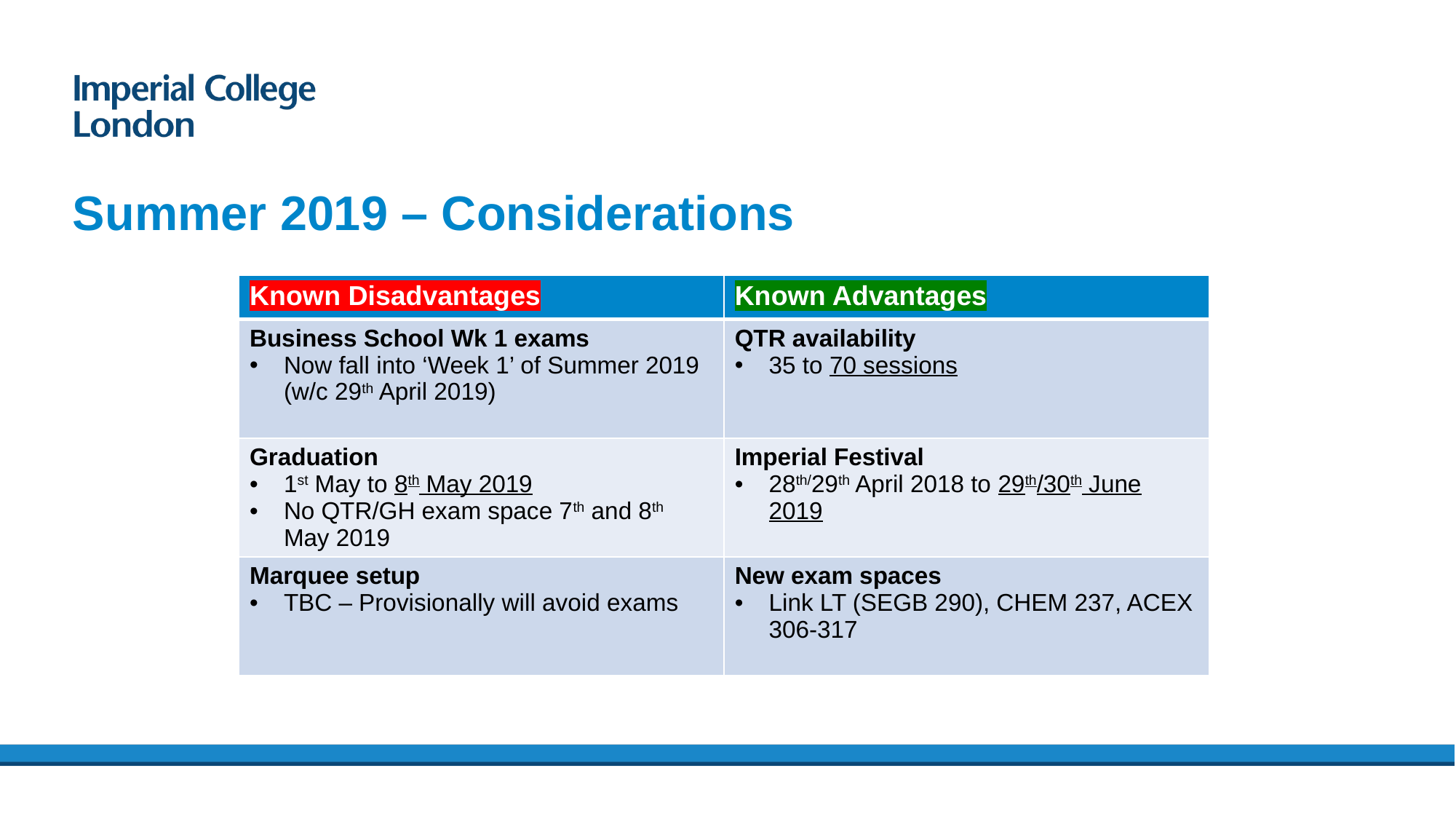

# Summer 2019 – Considerations
| Known Disadvantages | Known Advantages |
| --- | --- |
| Business School Wk 1 exams Now fall into ‘Week 1’ of Summer 2019 (w/c 29th April 2019) | QTR availability 35 to 70 sessions |
| Graduation 1st May to 8th May 2019 No QTR/GH exam space 7th and 8th May 2019 | Imperial Festival 28th/29th April 2018 to 29th/30th June 2019 |
| Marquee setup TBC – Provisionally will avoid exams | New exam spaces Link LT (SEGB 290), CHEM 237, ACEX 306-317 |